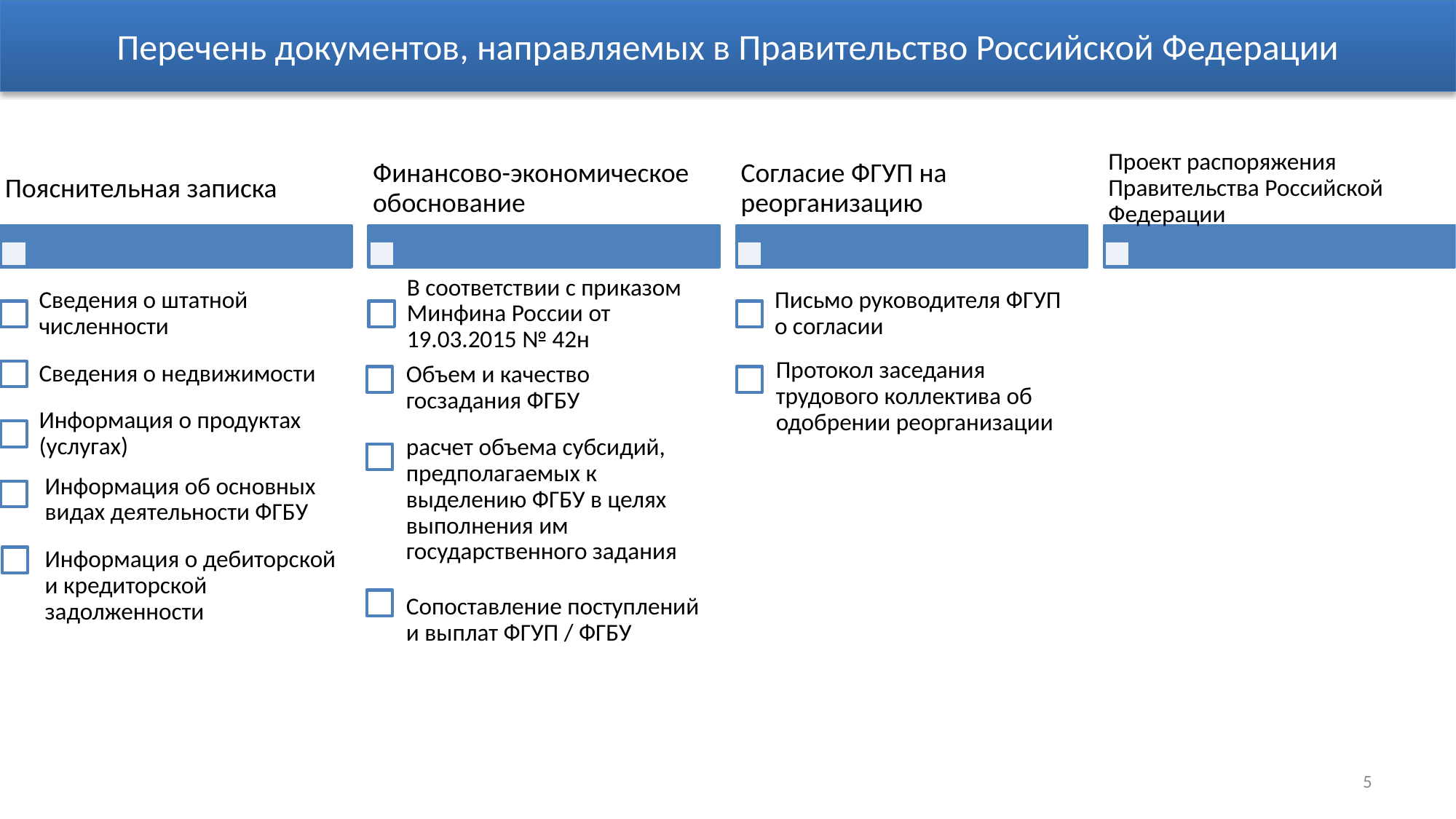

Перечень документов, направляемых в Правительство Российской Федерации
Пояснительная записка
Сведения о штатной численности
Сведения о недвижимости
Информация о продуктах (услугах)
Информация об основных видах деятельности ФГБУ
Информация о дебиторской и кредиторской задолженности
Финансово-экономическое обоснование
В соответствии с приказом Минфина России от 19.03.2015 № 42н
Объем и качество госзадания ФГБУ
расчет объема субсидий, предполагаемых к выделению ФГБУ в целях выполнения им государственного задания
Сопоставление поступлений и выплат ФГУП / ФГБУ
Согласие ФГУП на реорганизацию
Письмо руководителя ФГУП о согласии
Протокол заседания трудового коллектива об одобрении реорганизации
Проект распоряжения Правительства Российской Федерации
5